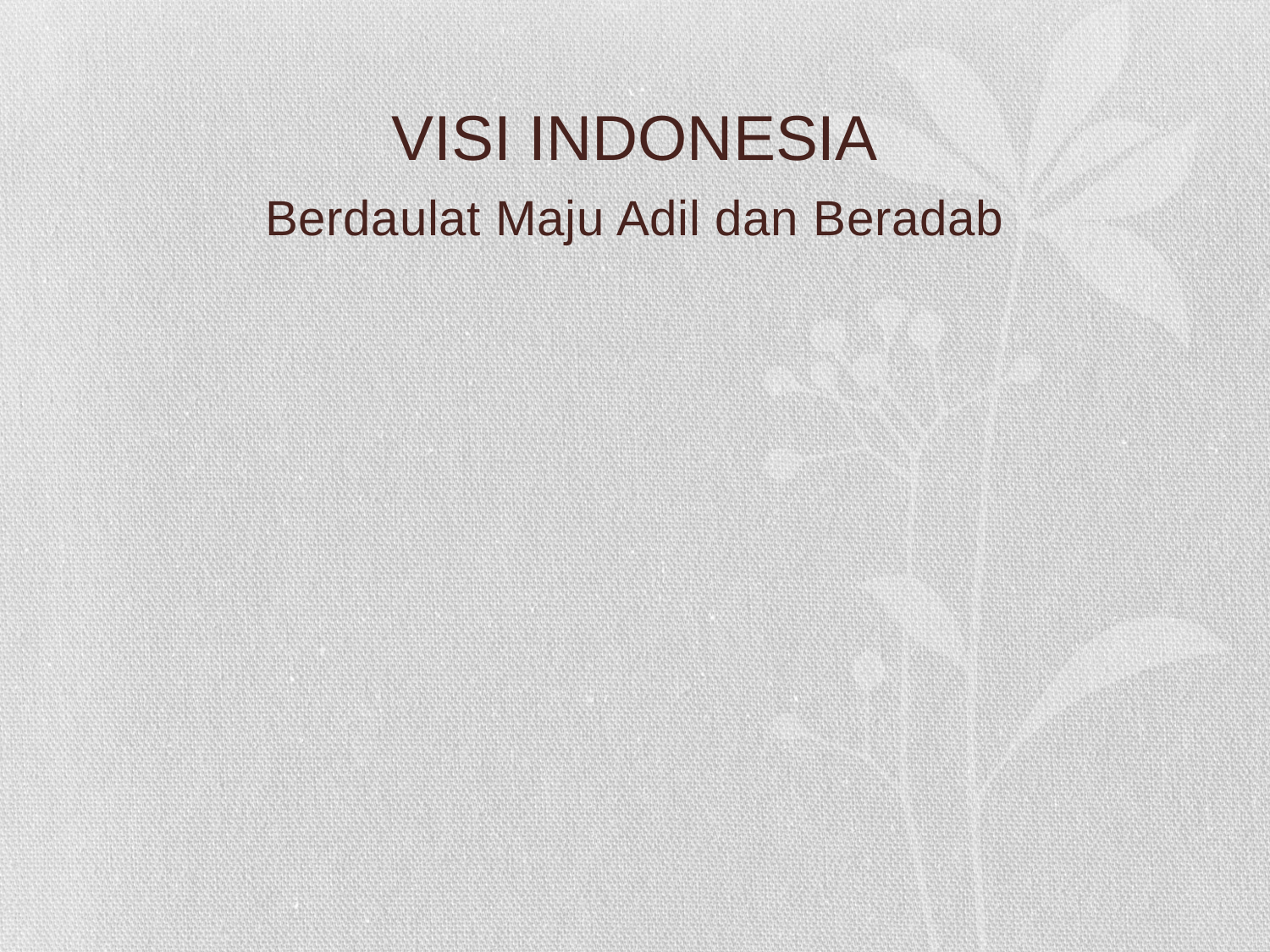

# VISI INDONESIA
Berdaulat Maju Adil dan Beradab